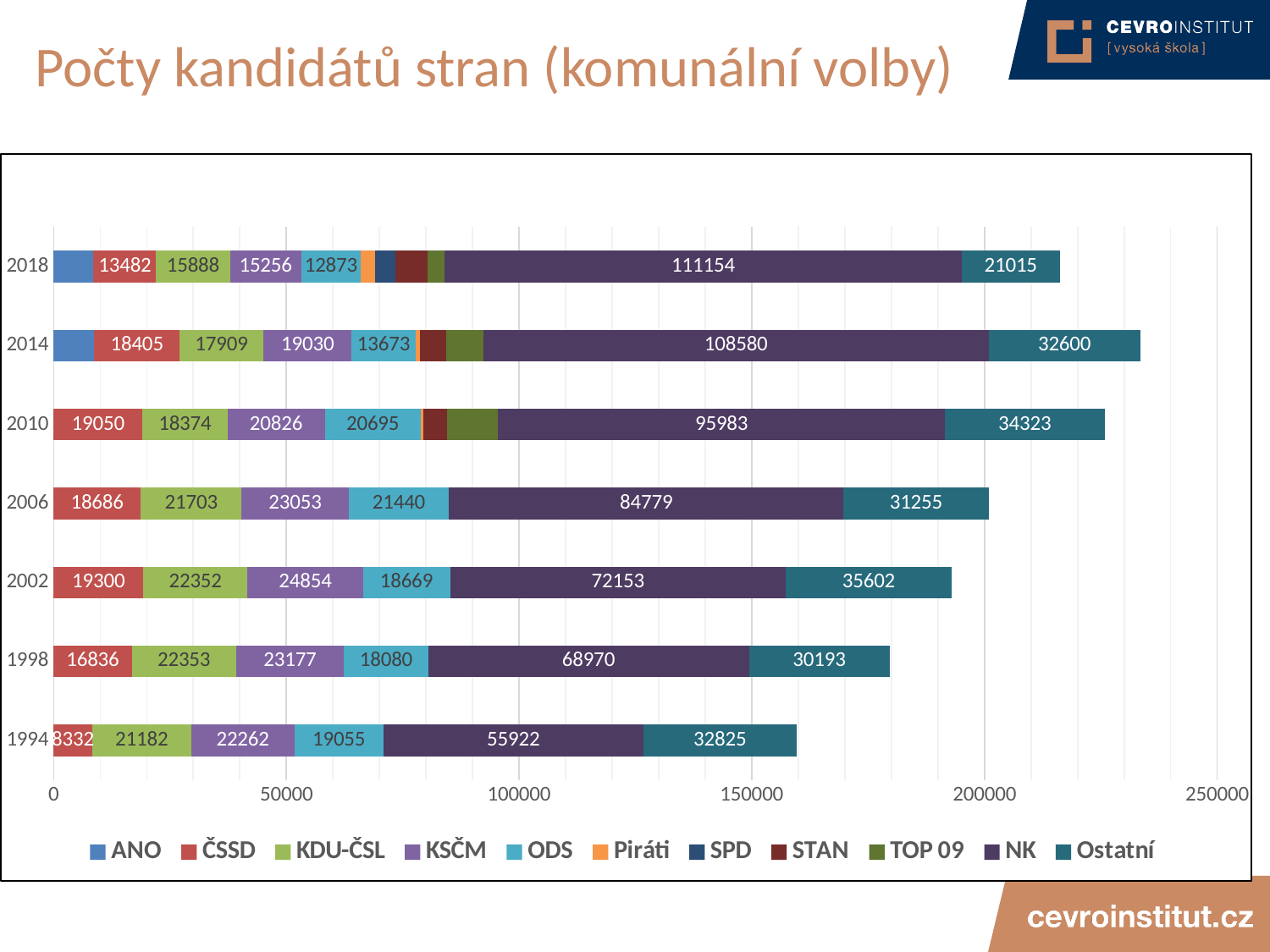

# Počty kandidátů stran (komunální volby)

### Chart

| Category | ANO | ČSSD | KDU-ČSL | KSČM | ODS | Piráti | SPD | STAN | TOP 09 | NK | Ostatní |
|---|---|---|---|---|---|---|---|---|---|---|---|
| 1994 | None | 8332.0 | 21182.0 | 22262.0 | 19055.0 | None | None | None | None | 55922.0 | 32825.0 |
| 1998 | None | 16836.0 | 22353.0 | 23177.0 | 18080.0 | None | None | None | None | 68970.0 | 30193.0 |
| 2002 | None | 19300.0 | 22352.0 | 24854.0 | 18669.0 | None | None | None | None | 72153.0 | 35602.0 |
| 2006 | None | 18686.0 | 21703.0 | 23053.0 | 21440.0 | None | None | 35.0 | None | 84779.0 | 31255.0 |
| 2010 | None | 19050.0 | 18374.0 | 20826.0 | 20695.0 | 441.0 | None | 5096.0 | 11030.0 | 95983.0 | 34323.0 |
| 2014 | 8717.0 | 18405.0 | 17909.0 | 19030.0 | 13673.0 | 959.0 | None | 5672.0 | 7947.0 | 108580.0 | 32600.0 |
| 2018 | 8550.0 | 13482.0 | 15888.0 | 15256.0 | 12873.0 | 2930.0 | 4501.0 | 6871.0 | 3641.0 | 111154.0 | 21015.0 |